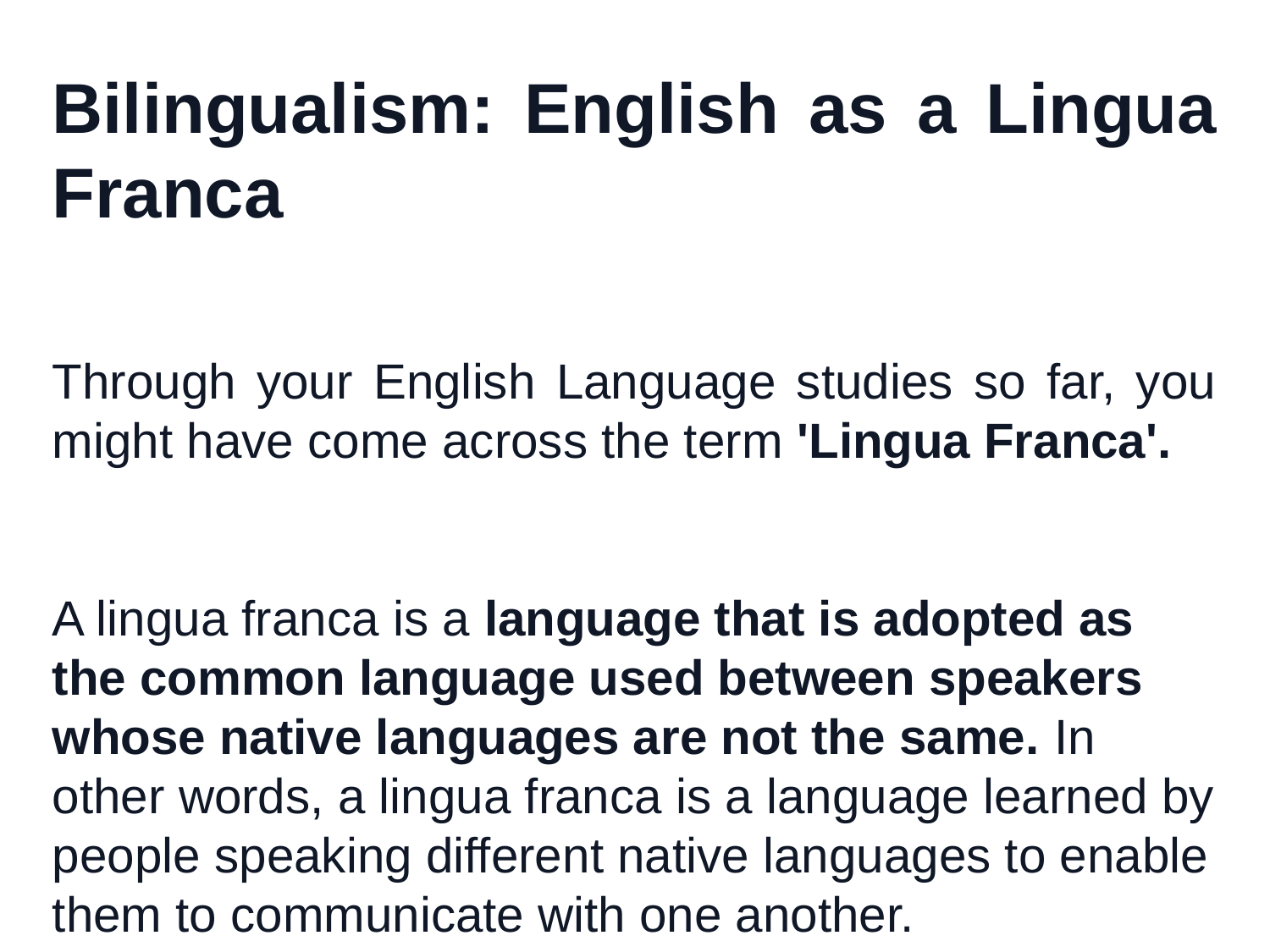

Bilingualism: English as a Lingua Franca

Through your English Language studies so far, you might have come across the term 'Lingua Franca'.

A lingua franca is a language that is adopted as the common language used between speakers whose native languages are not the same. In other words, a lingua franca is a language learned by people speaking different native languages to enable them to communicate with one another.